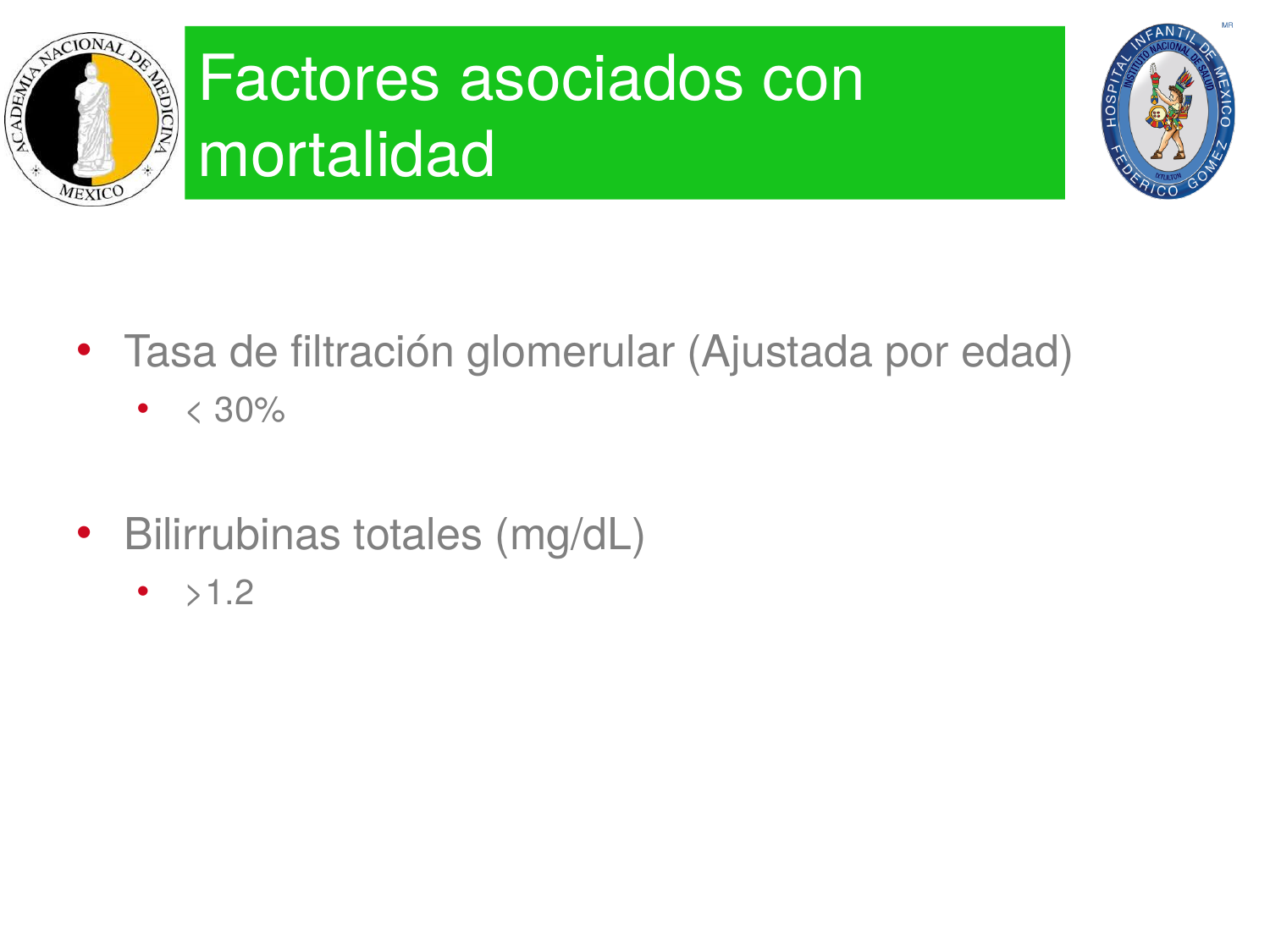

# Factores asociados con mortalidad
Tasa de filtración glomerular (Ajustada por edad)
< 30%

Bilirrubinas totales (mg/dL)
>1.2